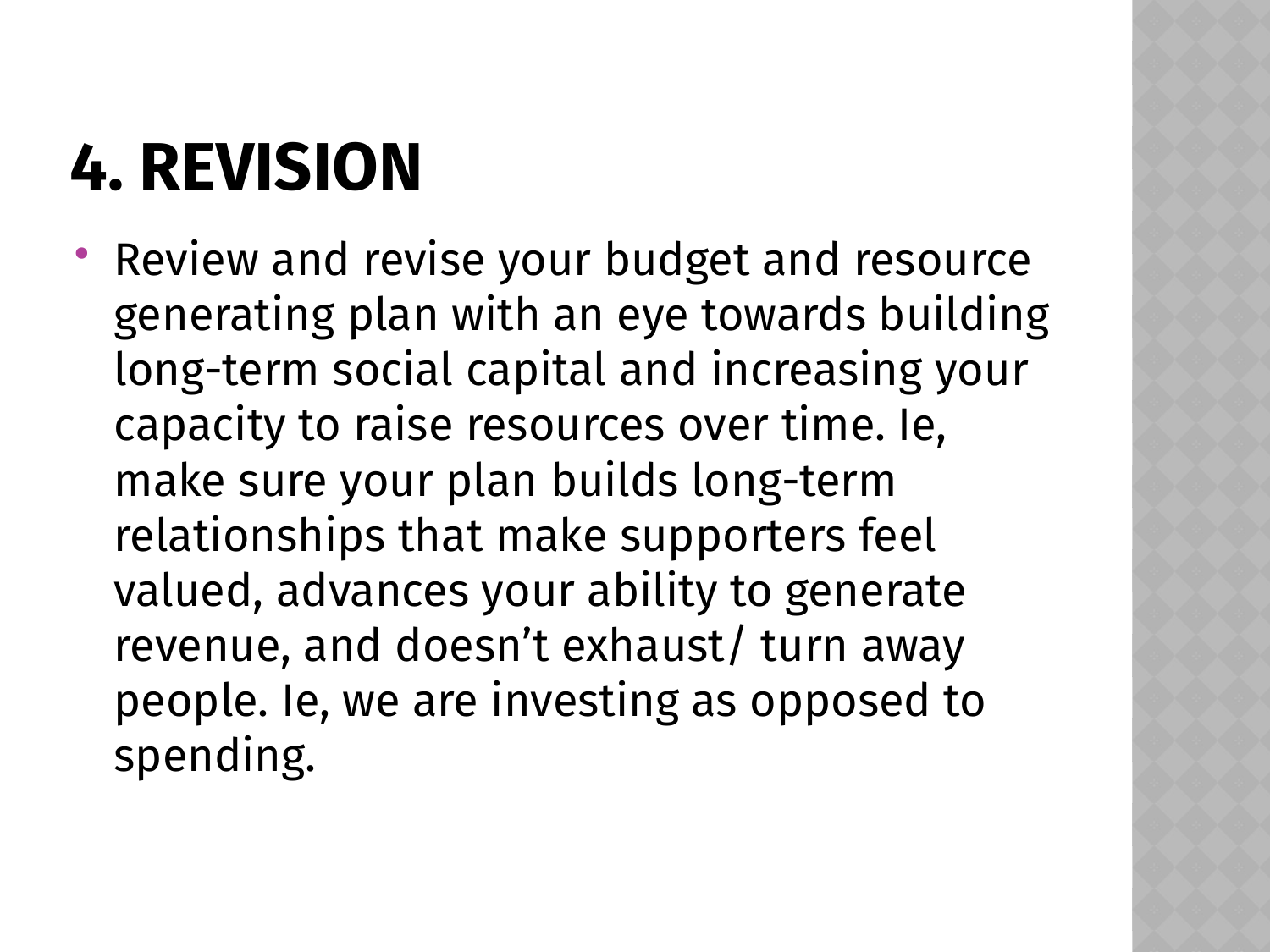

# 4. Revision
Review and revise your budget and resource generating plan with an eye towards building long-term social capital and increasing your capacity to raise resources over time. Ie, make sure your plan builds long-term relationships that make supporters feel valued, advances your ability to generate revenue, and doesn’t exhaust/ turn away people. Ie, we are investing as opposed to spending.